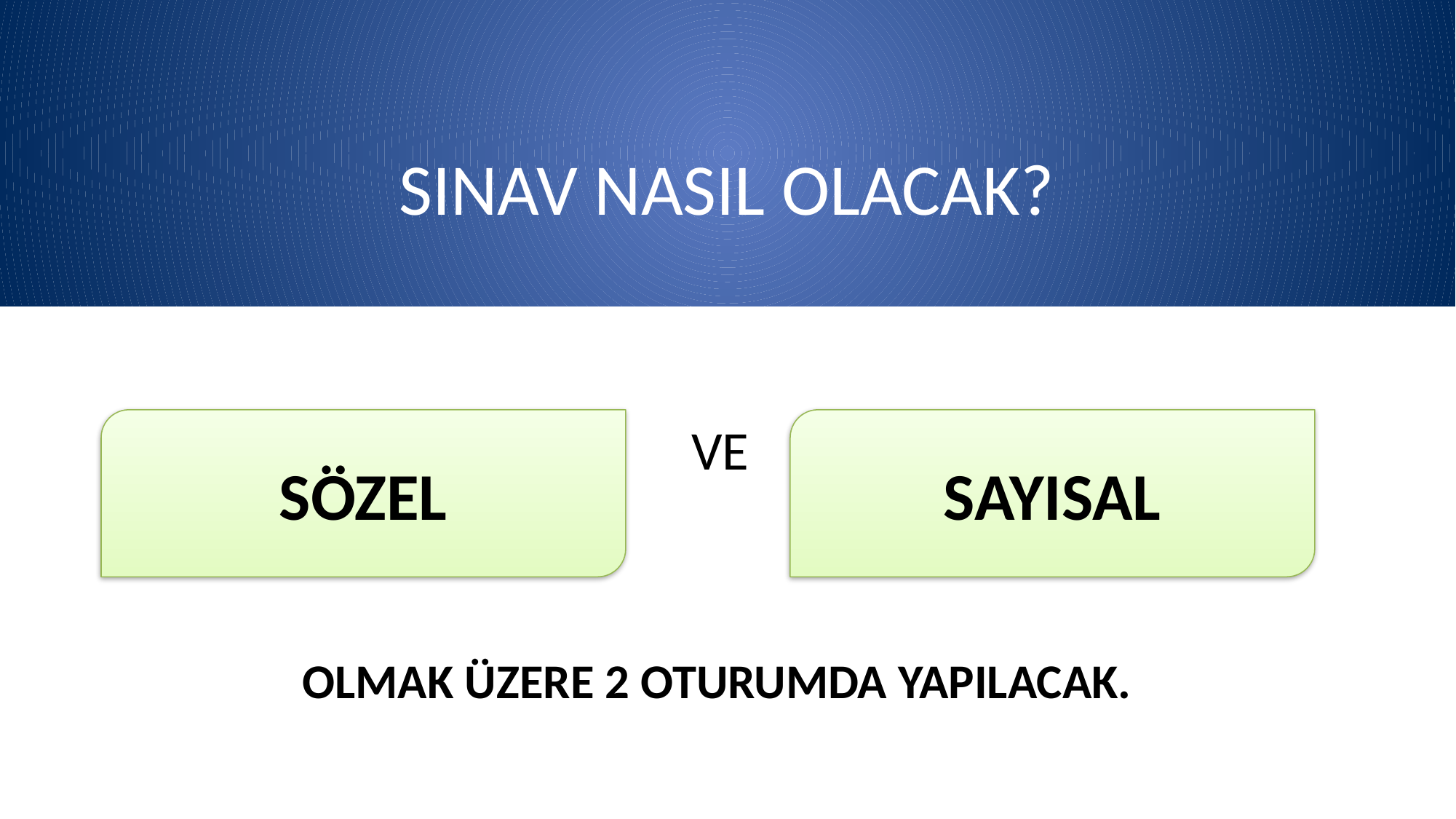

# SINAV NASIL OLACAK?
VE
SÖZEL
SAYISAL
OLMAK ÜZERE 2 OTURUMDA YAPILACAK.